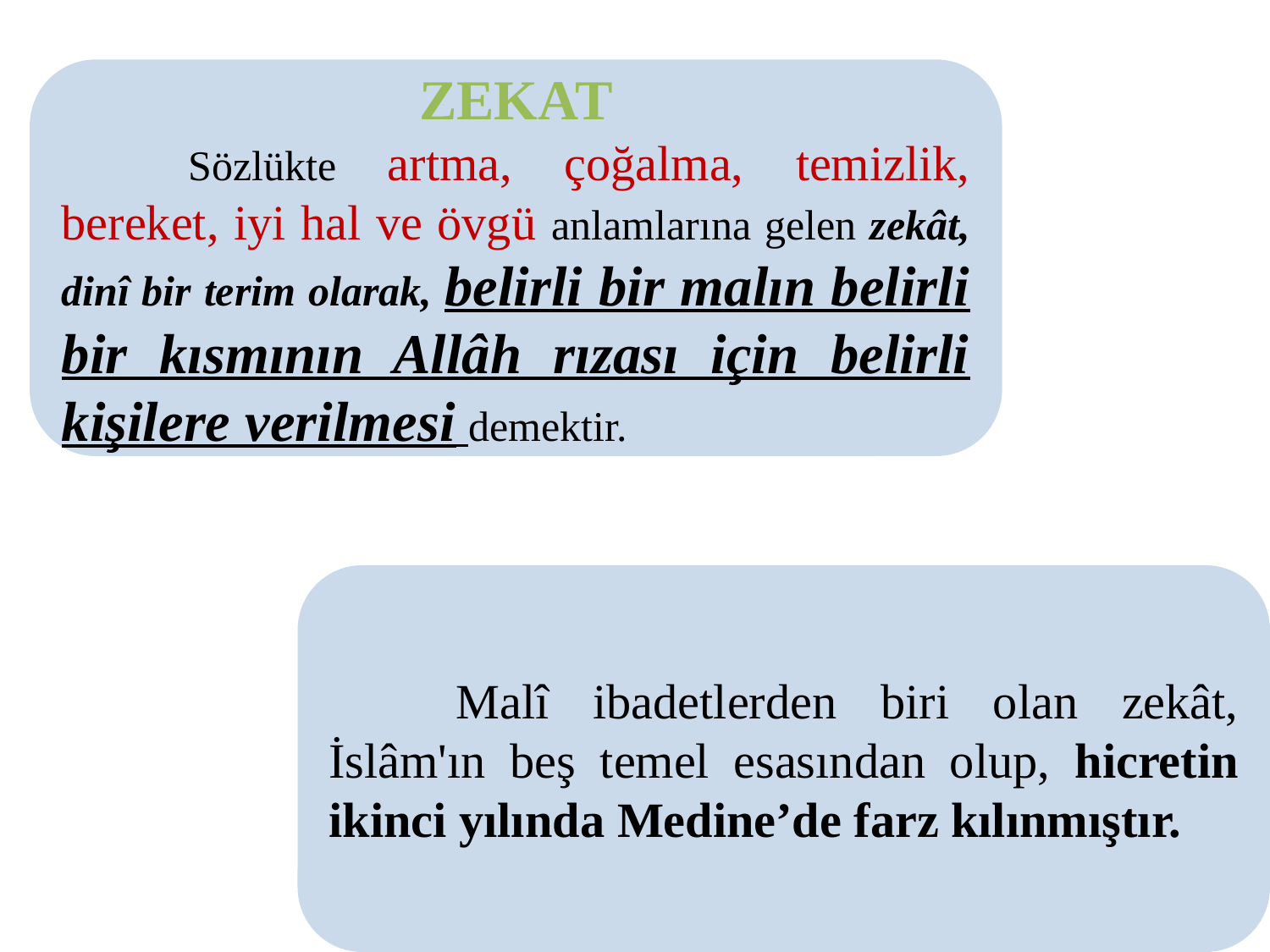

ZEKAT
	Sözlükte artma, çoğalma, temizlik, bereket, iyi hal ve övgü anlamlarına gelen zekât, dinî bir terim olarak, belirli bir malın belirli bir kısmının Allâh rızası için belirli kişilere verilmesi demektir.
	Malî ibadetlerden biri olan zekât, İslâm'ın beş temel esasından olup, hicretin ikinci yılında Medine’de farz kılınmıştır.